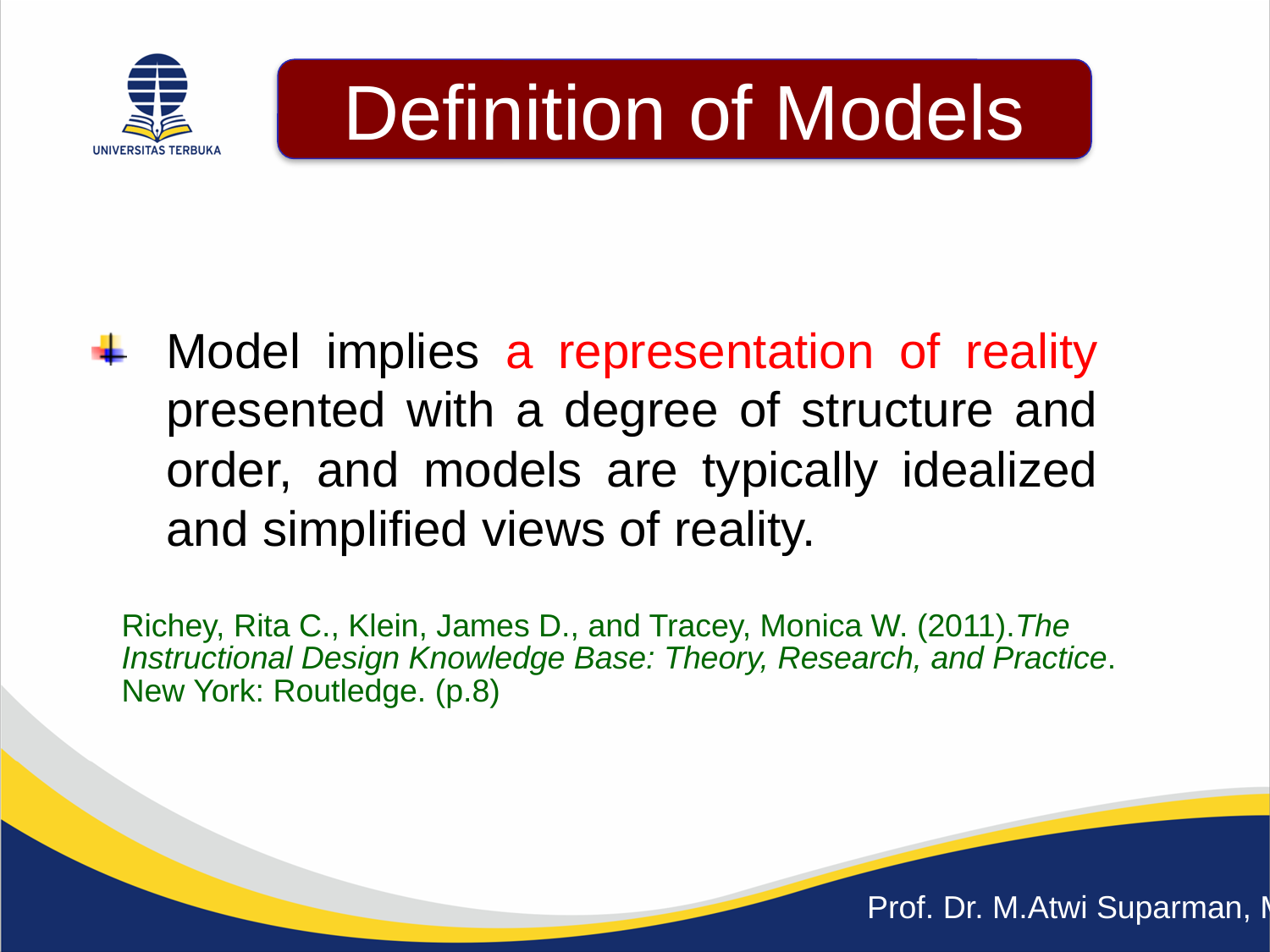

Definition of Models
Model implies a representation of reality presented with a degree of structure and order, and models are typically idealized and simplified views of reality.

Richey, Rita C., Klein, James D., and Tracey, Monica W. (2011).The Instructional Design Knowledge Base: Theory, Research, and Practice. New York: Routledge. (p.8)
Prof. Dr. M.Atwi Suparman, M.Sc